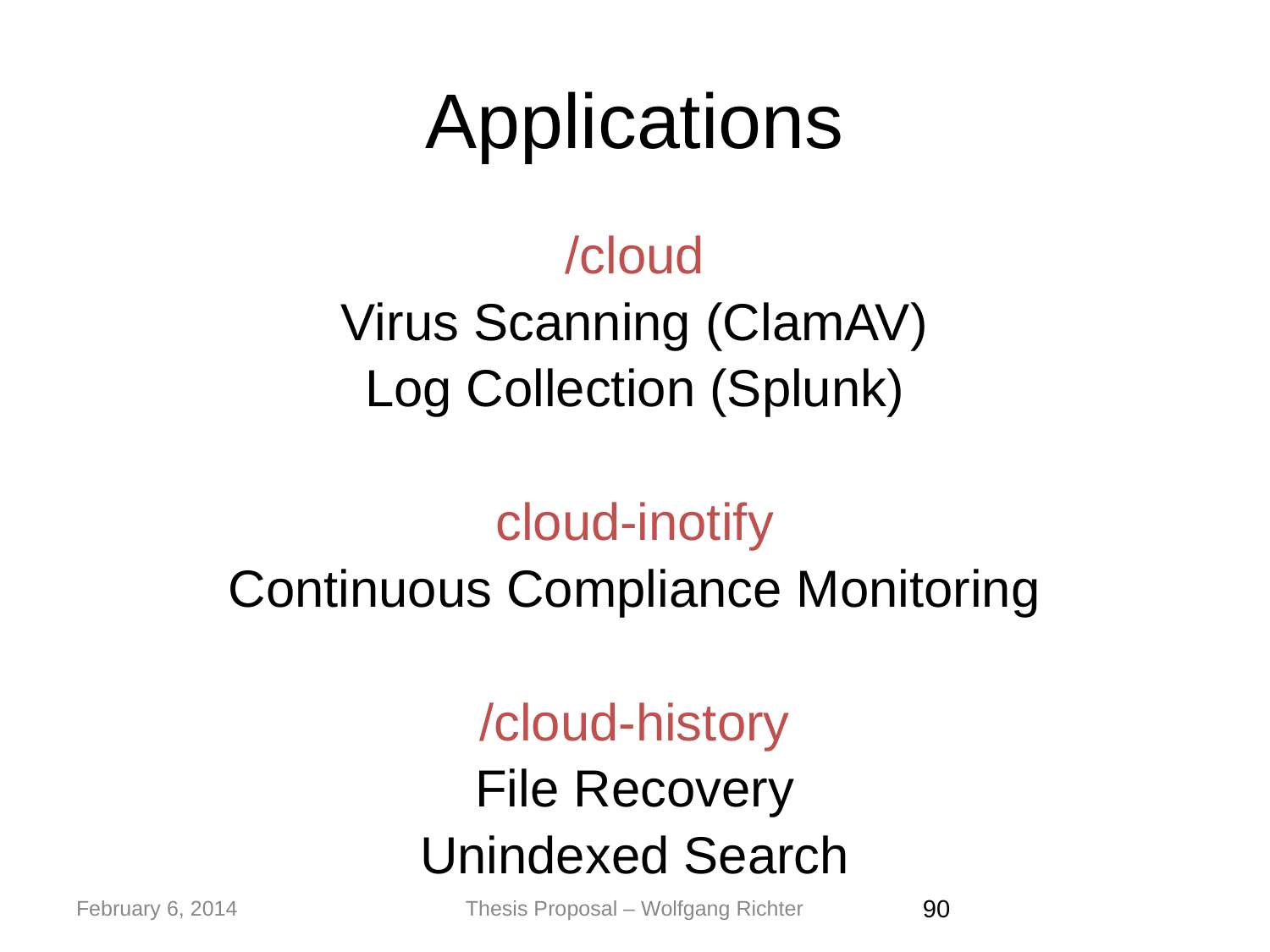

# Applications
/cloud
Virus Scanning (ClamAV)
Log Collection (Splunk)

cloud-inotify
Continuous Compliance Monitoring

/cloud-history
File Recovery
Unindexed Search
February 6, 2014
Thesis Proposal – Wolfgang Richter
90